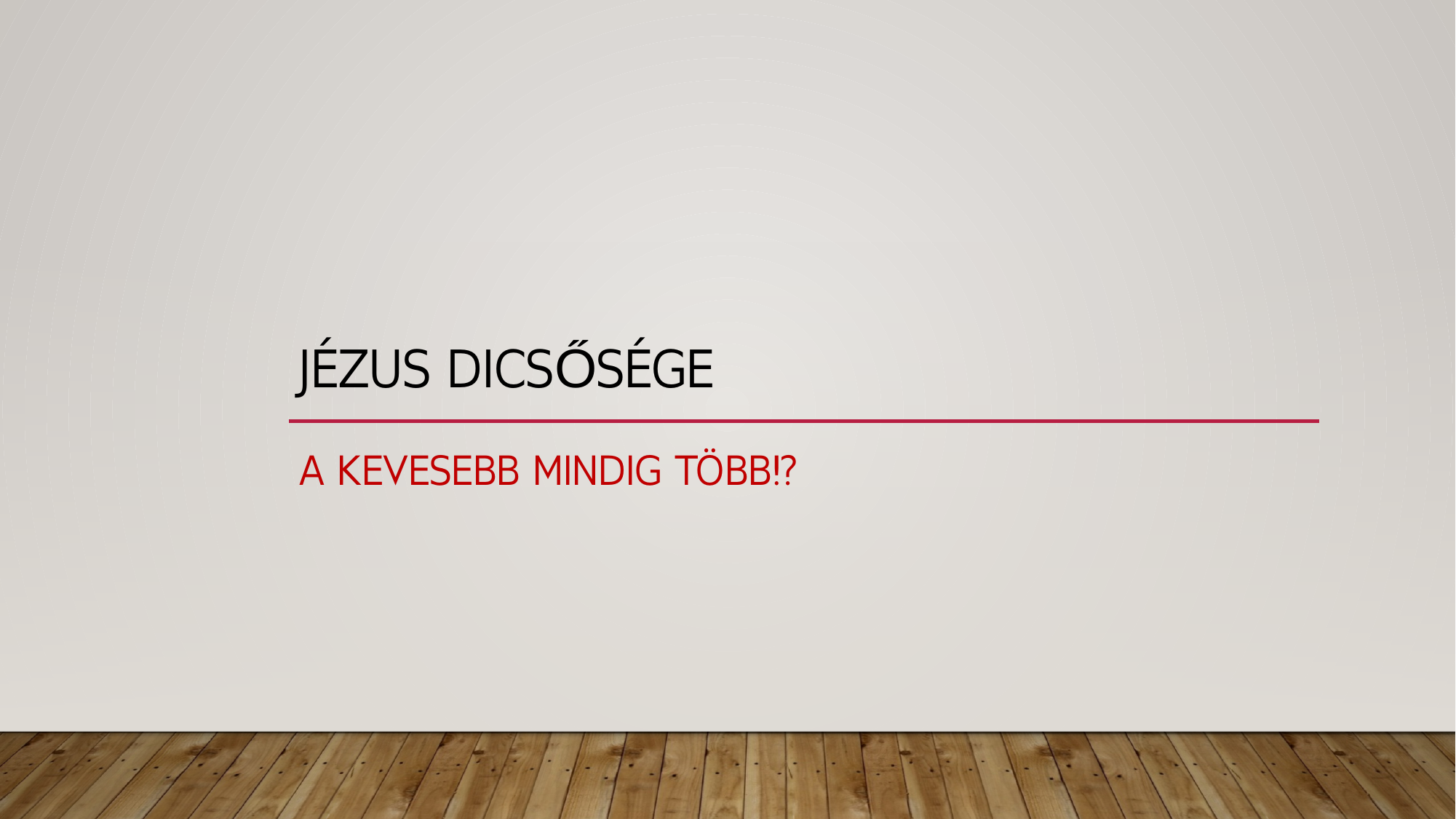

# Jézus dicsősége
A kevesebb mindig több!?